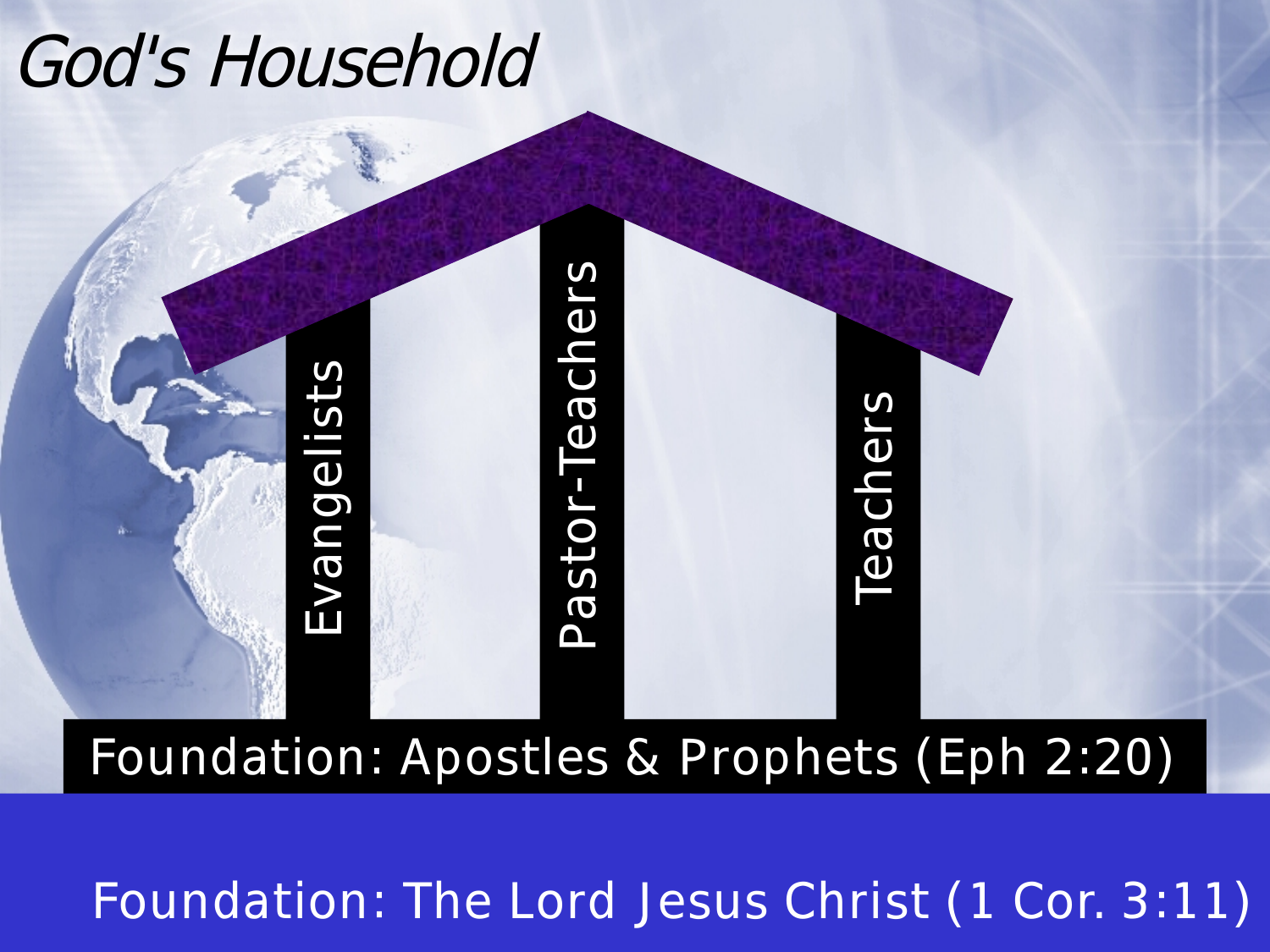

# God's Household

Pastor-Teachers
Evangelists
Teachers
Foundation: Apostles & Prophets (Eph 2:20)

Foundation: The Lord Jesus Christ (1 Cor. 3:11)